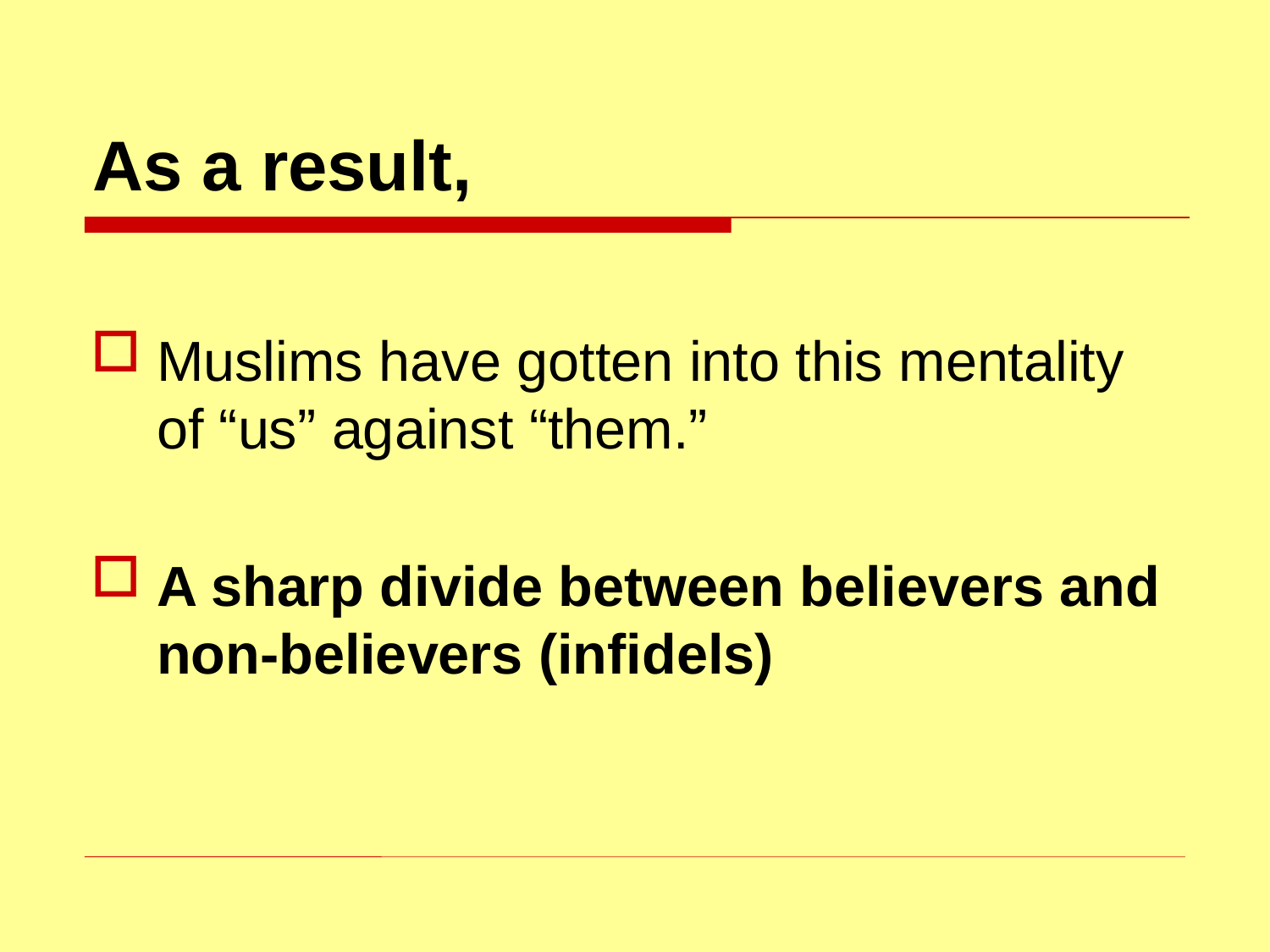

# As a result,

Muslims have gotten into this mentality of “us” against “them.”

A sharp divide between believers and non-believers (infidels)